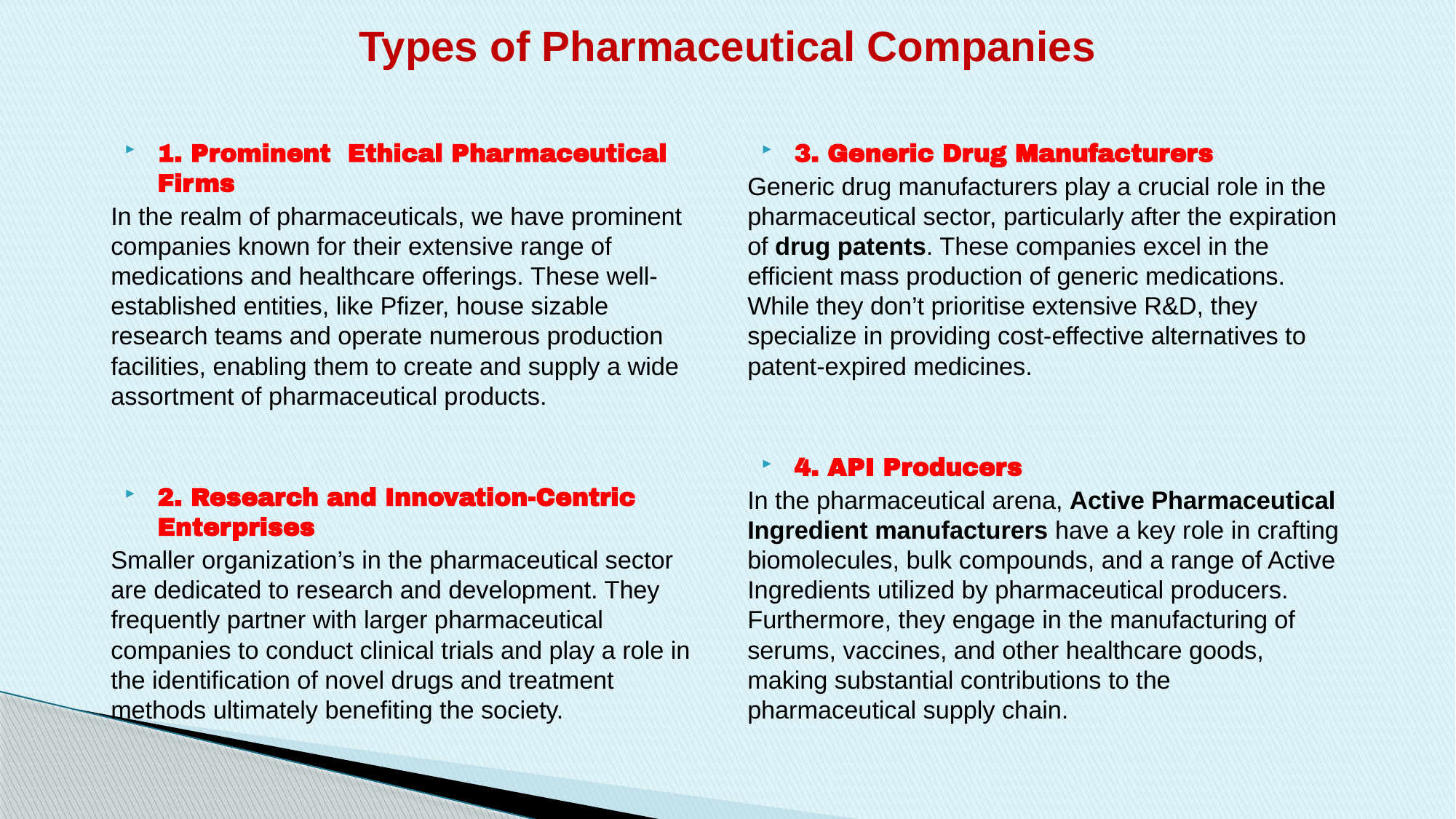

# Types of Pharmaceutical Companies
1. Prominent  Ethical Pharmaceutical Firms
In the realm of pharmaceuticals, we have prominent companies known for their extensive range of medications and healthcare offerings. These well-established entities, like Pfizer, house sizable research teams and operate numerous production facilities, enabling them to create and supply a wide assortment of pharmaceutical products.

2. Research and Innovation-Centric Enterprises
Smaller organization’s in the pharmaceutical sector are dedicated to research and development. They frequently partner with larger pharmaceutical companies to conduct clinical trials and play a role in the identification of novel drugs and treatment methods ultimately benefiting the society.

3. Generic Drug Manufacturers
Generic drug manufacturers play a crucial role in the pharmaceutical sector, particularly after the expiration of drug patents. These companies excel in the efficient mass production of generic medications. While they don’t prioritise extensive R&D, they specialize in providing cost-effective alternatives to patent-expired medicines.

4. API Producers
In the pharmaceutical arena, Active Pharmaceutical  Ingredient manufacturers have a key role in crafting biomolecules, bulk compounds, and a range of Active Ingredients utilized by pharmaceutical producers. Furthermore, they engage in the manufacturing of serums, vaccines, and other healthcare goods, making substantial contributions to the pharmaceutical supply chain.